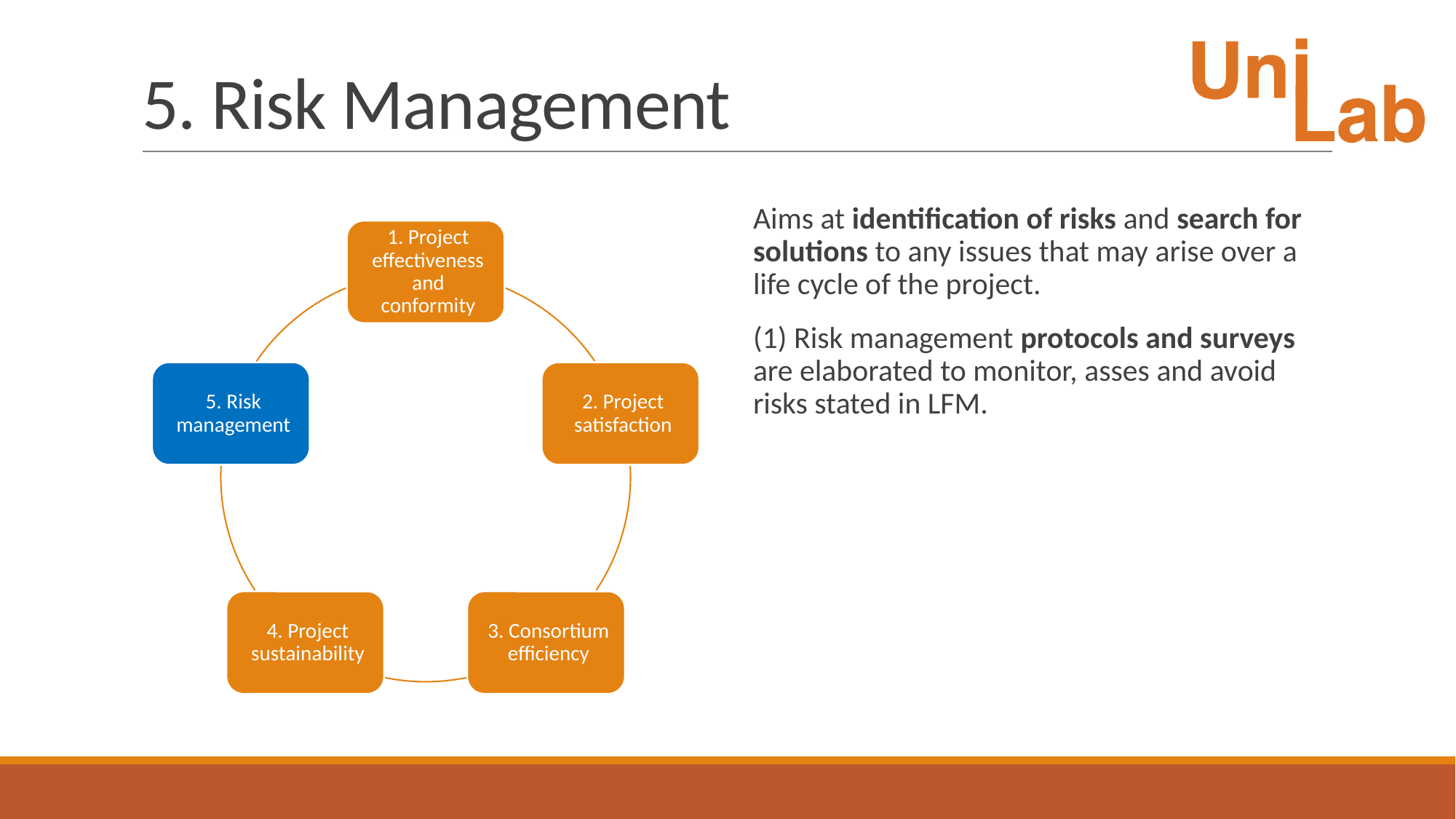

# 5. Risk Management
Aims at identification of risks and search for solutions to any issues that may arise over a life cycle of the project.
(1) Risk management protocols and surveys are elaborated to monitor, asses and avoid risks stated in LFM.

1. Project effectiveness and conformity
2. Project satisfaction
3. Consortium efficiency
4. Project sustainability
5. Risk management